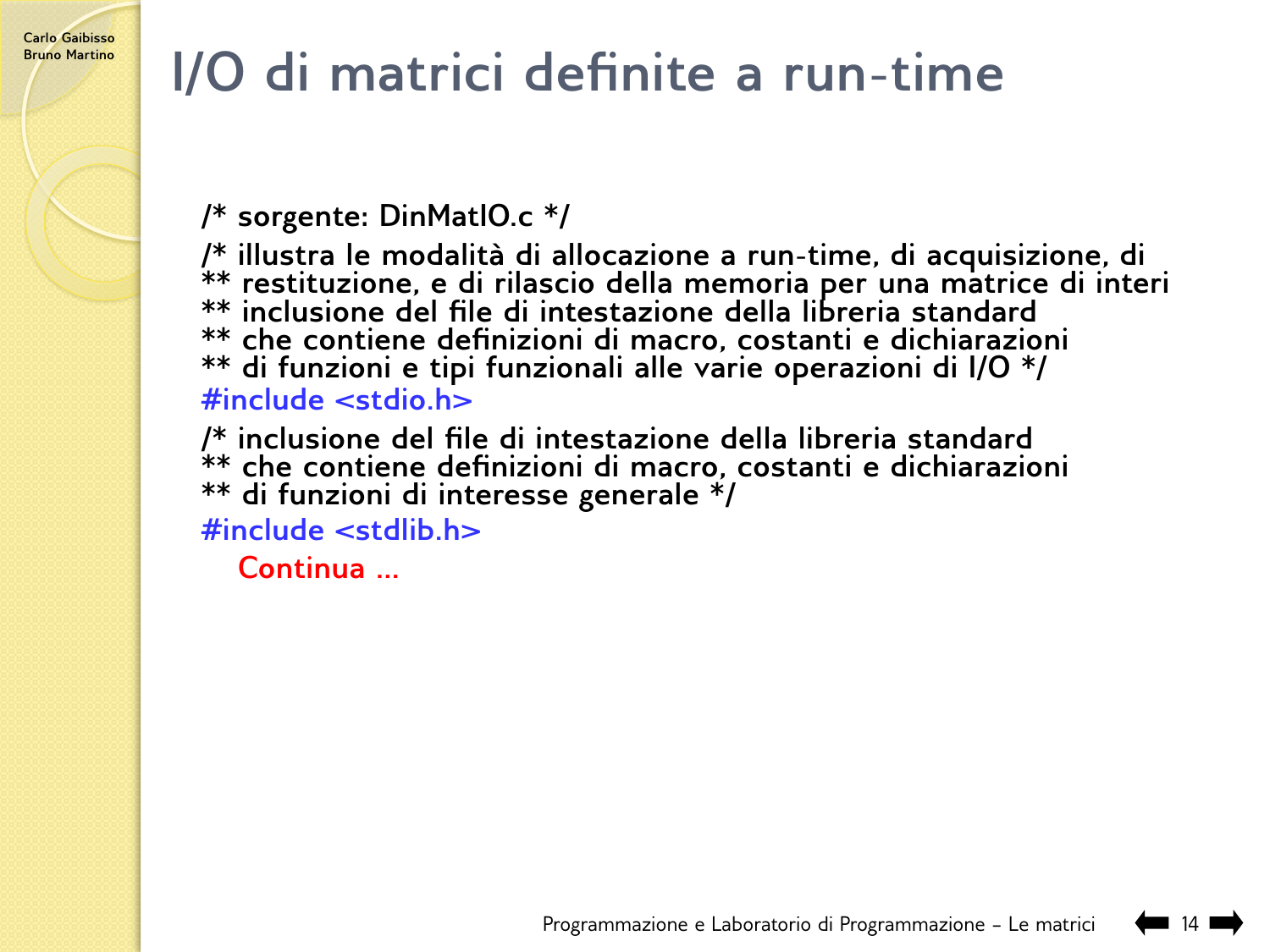

# I/O di matrici definite a run-time
/* sorgente: DinMatIO.c */
/* illustra le modalità di allocazione a run-time, di acquisizione, di
** restituzione, e di rilascio della memoria per una matrice di interi
** inclusione del file di intestazione della libreria standard
** che contiene definizioni di macro, costanti e dichiarazioni
** di funzioni e tipi funzionali alle varie operazioni di I/O */
#include <stdio.h>
/* inclusione del file di intestazione della libreria standard
** che contiene definizioni di macro, costanti e dichiarazioni
** di funzioni di interesse generale */
#include <stdlib.h>
	Continua …
Programmazione e Laboratorio di Programmazione – Le matrici
14